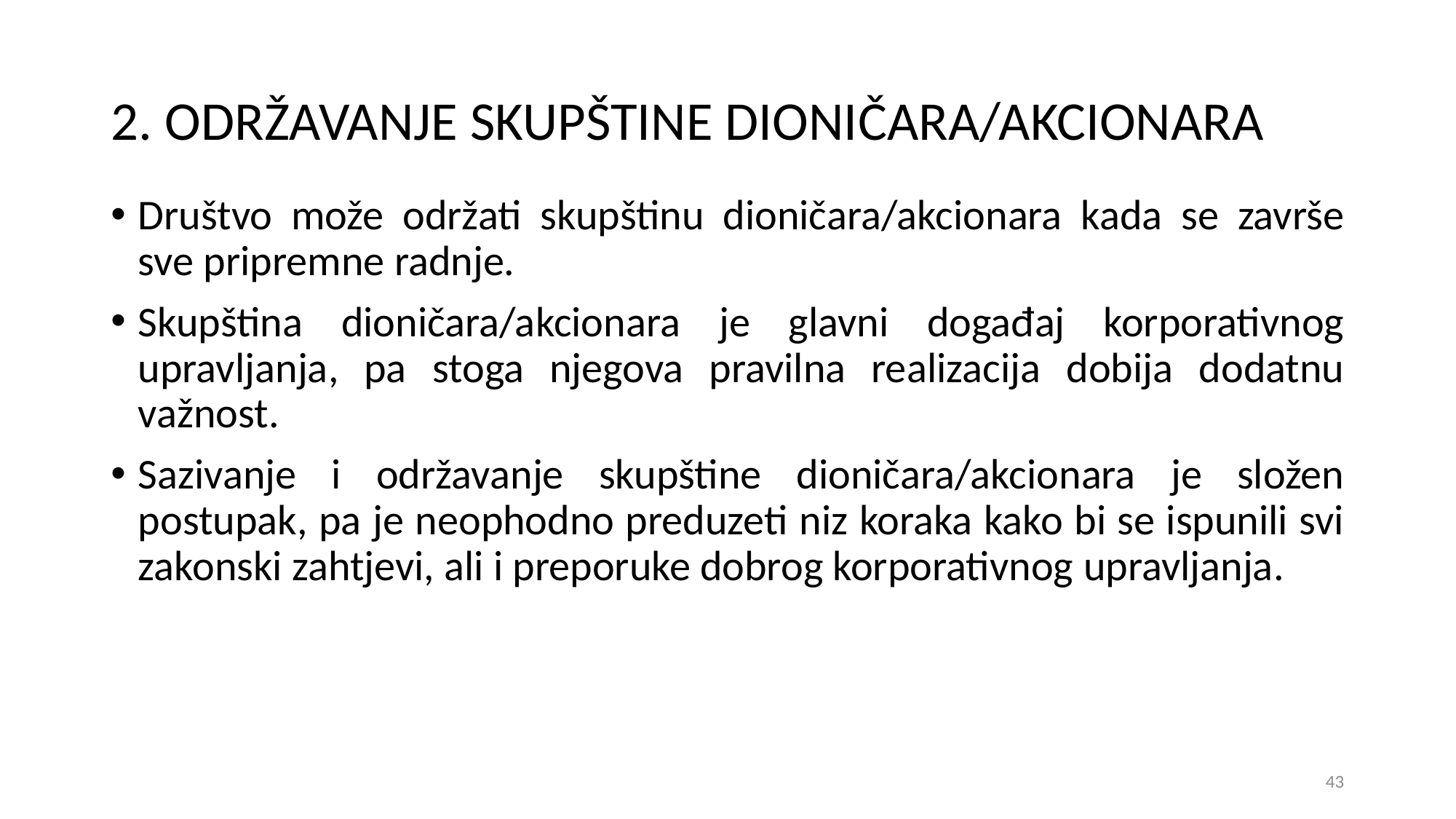

# 2. ODRŽAVANJE SKUPŠTINE DIONIČARA/AKCIONARA
Društvo može održati skupštinu dioničara/akcionara kada se završe sve pripremne radnje.
Skupština dioničara/akcionara je glavni događaj korporativnog upravljanja, pa stoga njegova pravilna realizacija dobija dodatnu važnost.
Sazivanje i održavanje skupštine dioničara/akcionara je složen postupak, pa je neophodno preduzeti niz koraka kako bi se ispunili svi zakonski zahtjevi, ali i preporuke dobrog korporativnog upravljanja.
43